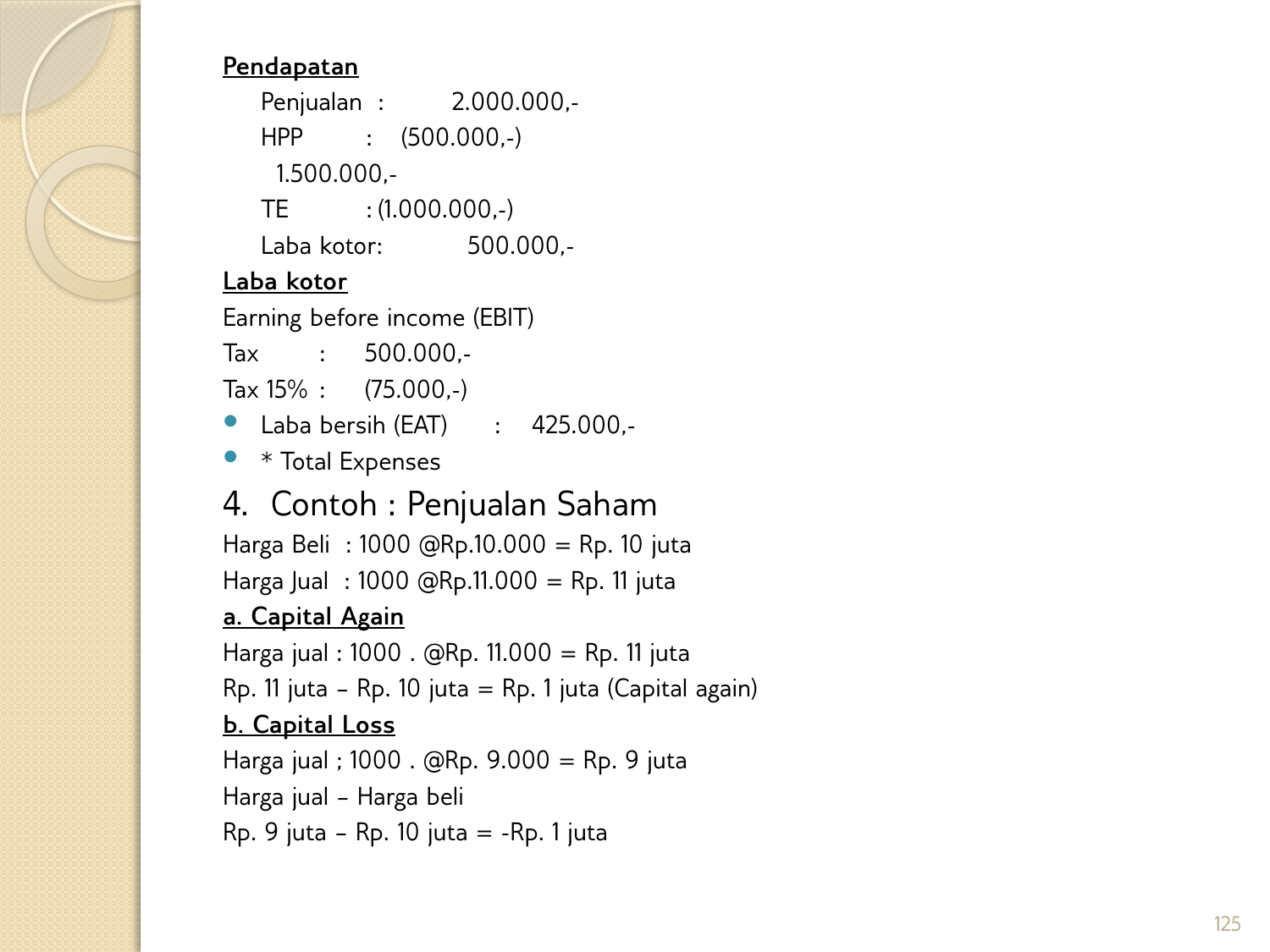

Pendapatan
	Penjualan  :	  2.000.000,-
	HPP	      :	   (500.000,-)
			  1.500.000,-
	TE	      :	(1.000.000,-)
	Laba kotor:	    500.000,-
Laba kotor
Earning before income (EBIT)
Tax	  		:     500.000,-
Tax 15%		:     (75.000,-)
Laba bersih (EAT)	:    425.000,-
* Total Expenses
4.  Contoh : Penjualan Saham
Harga Beli  : 1000 @Rp.10.000 = Rp. 10 juta
Harga Jual  : 1000 @Rp.11.000 = Rp. 11 juta
a. Capital Again
Harga jual : 1000 . @Rp. 11.000 = Rp. 11 juta
Rp. 11 juta – Rp. 10 juta = Rp. 1 juta (Capital again)
b. Capital Loss
Harga jual ; 1000 . @Rp. 9.000 = Rp. 9 juta
Harga jual – Harga beli
Rp. 9 juta – Rp. 10 juta = -Rp. 1 juta

125